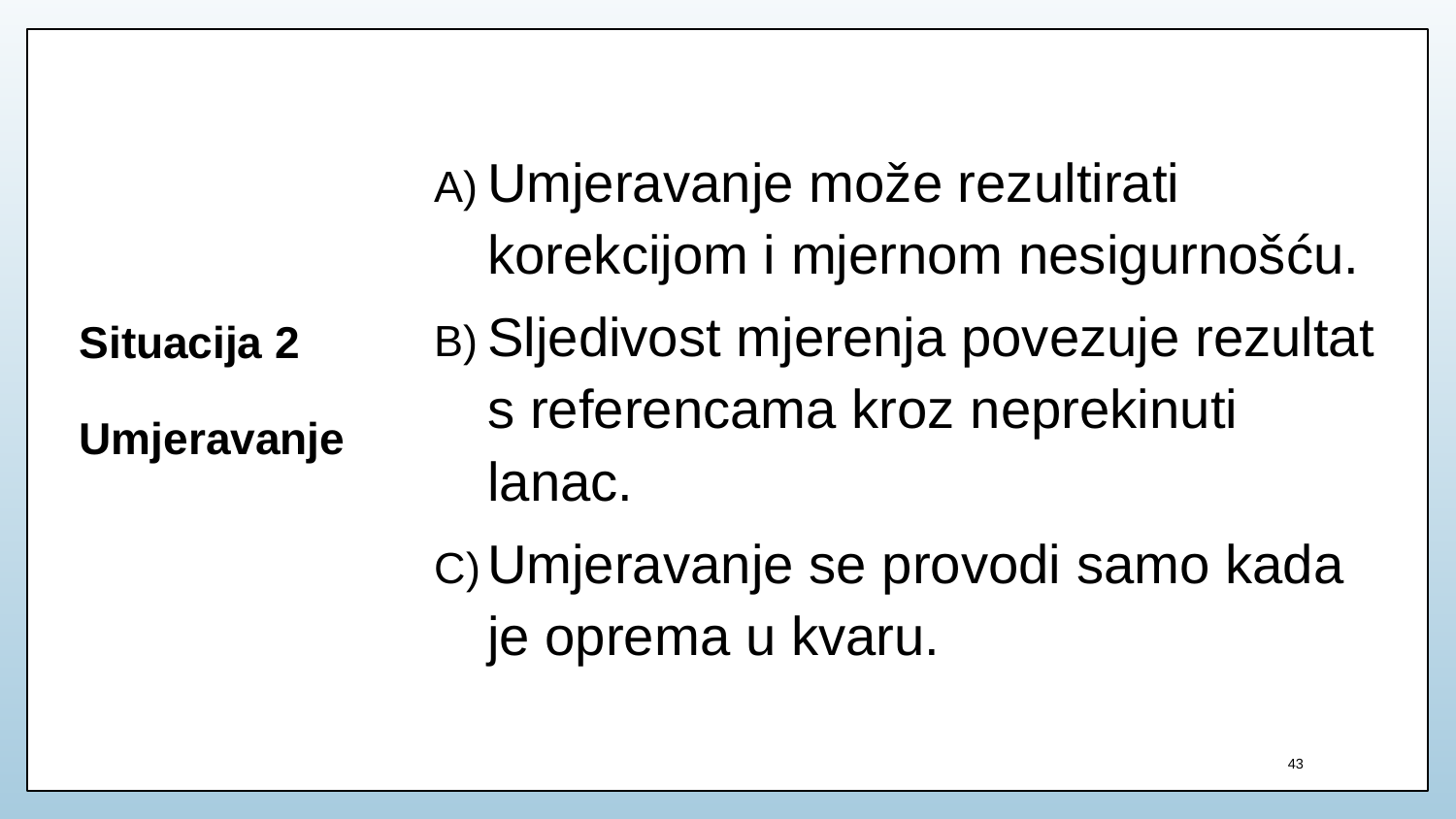

Umjeravanje može rezultirati korekcijom i mjernom nesigurnošću.
Sljedivost mjerenja povezuje rezultat s referencama kroz neprekinuti lanac.
Umjeravanje se provodi samo kada je oprema u kvaru.

# Situacija 2 Umjeravanje
43